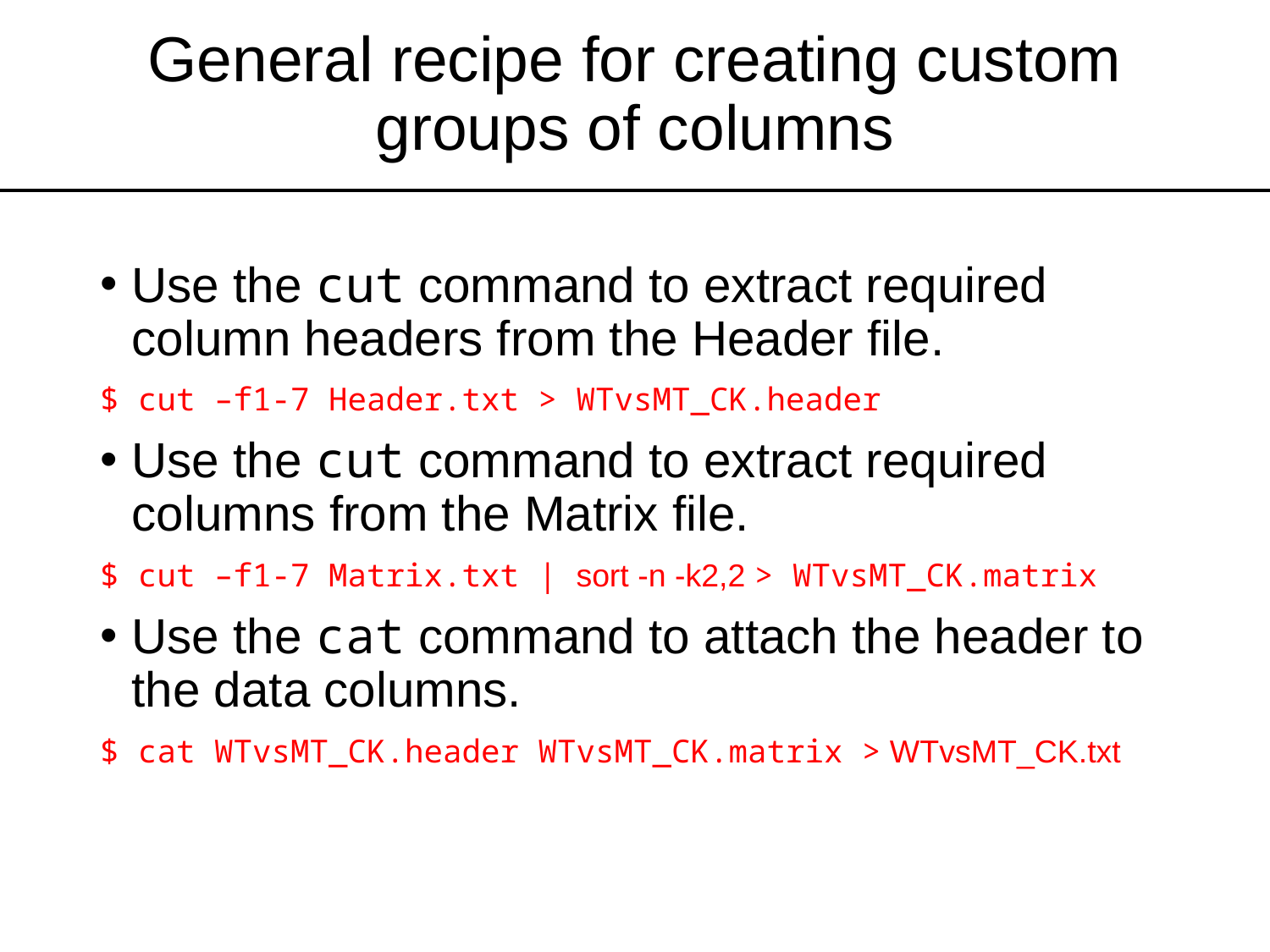

# General recipe for creating custom groups of columns
Use the cut command to extract required column headers from the Header file.
$ cut –f1-7 Header.txt > WTvsMT_CK.header
Use the cut command to extract required columns from the Matrix file.
$ cut –f1-7 Matrix.txt | sort -n -k2,2 > WTvsMT_CK.matrix
Use the cat command to attach the header to the data columns.
$ cat WTvsMT_CK.header WTvsMT_CK.matrix > WTvsMT_CK.txt